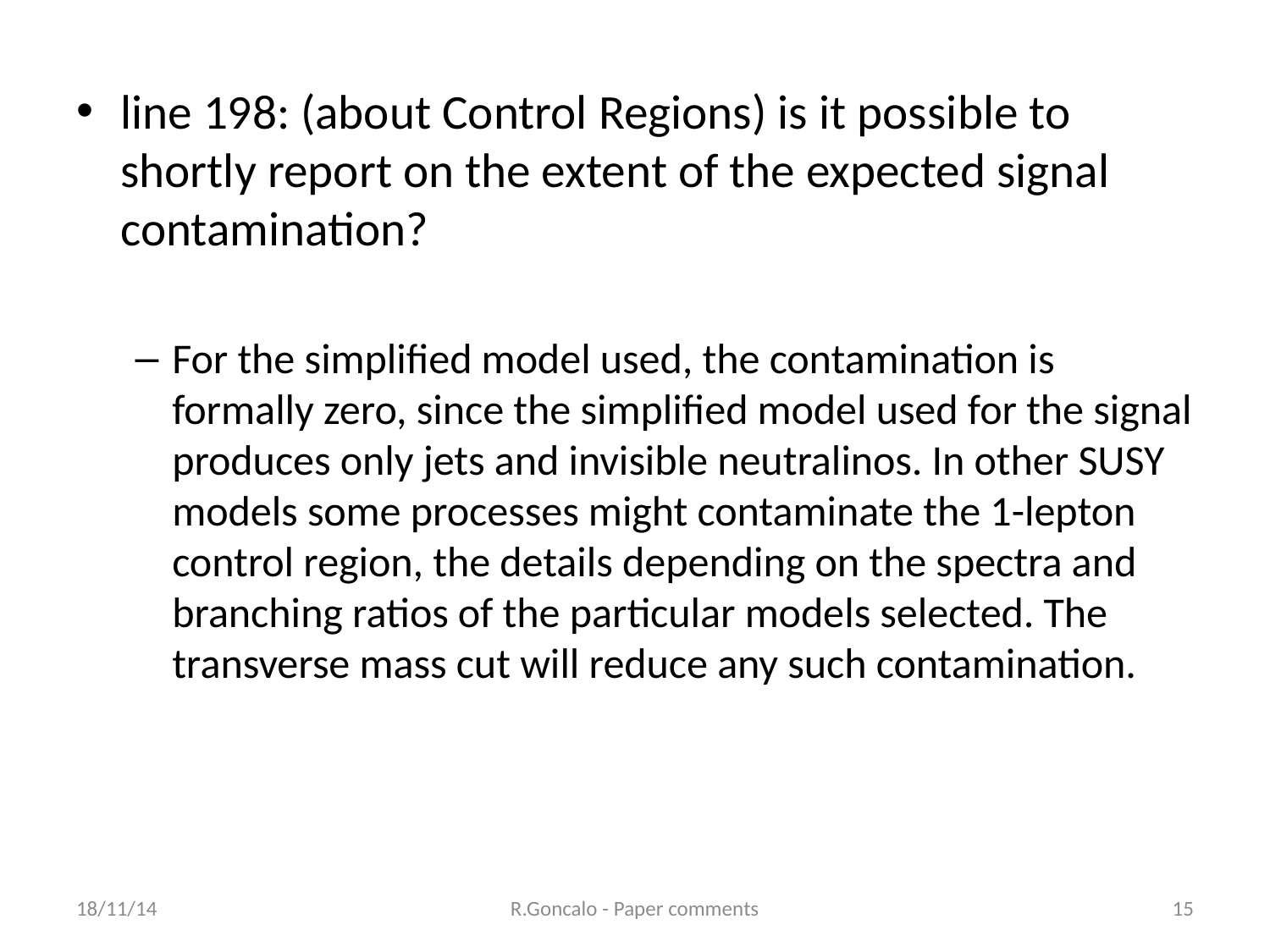

line 198: (about Control Regions) is it possible to shortly report on the extent of the expected signal contamination?

For the simplified model used, the contamination is formally zero, since the simplified model used for the signal produces only jets and invisible neutralinos. In other SUSY models some processes might contaminate the 1-lepton control region, the details depending on the spectra and branching ratios of the particular models selected. The transverse mass cut will reduce any such contamination.

18/11/14
R.Goncalo - Paper comments
15